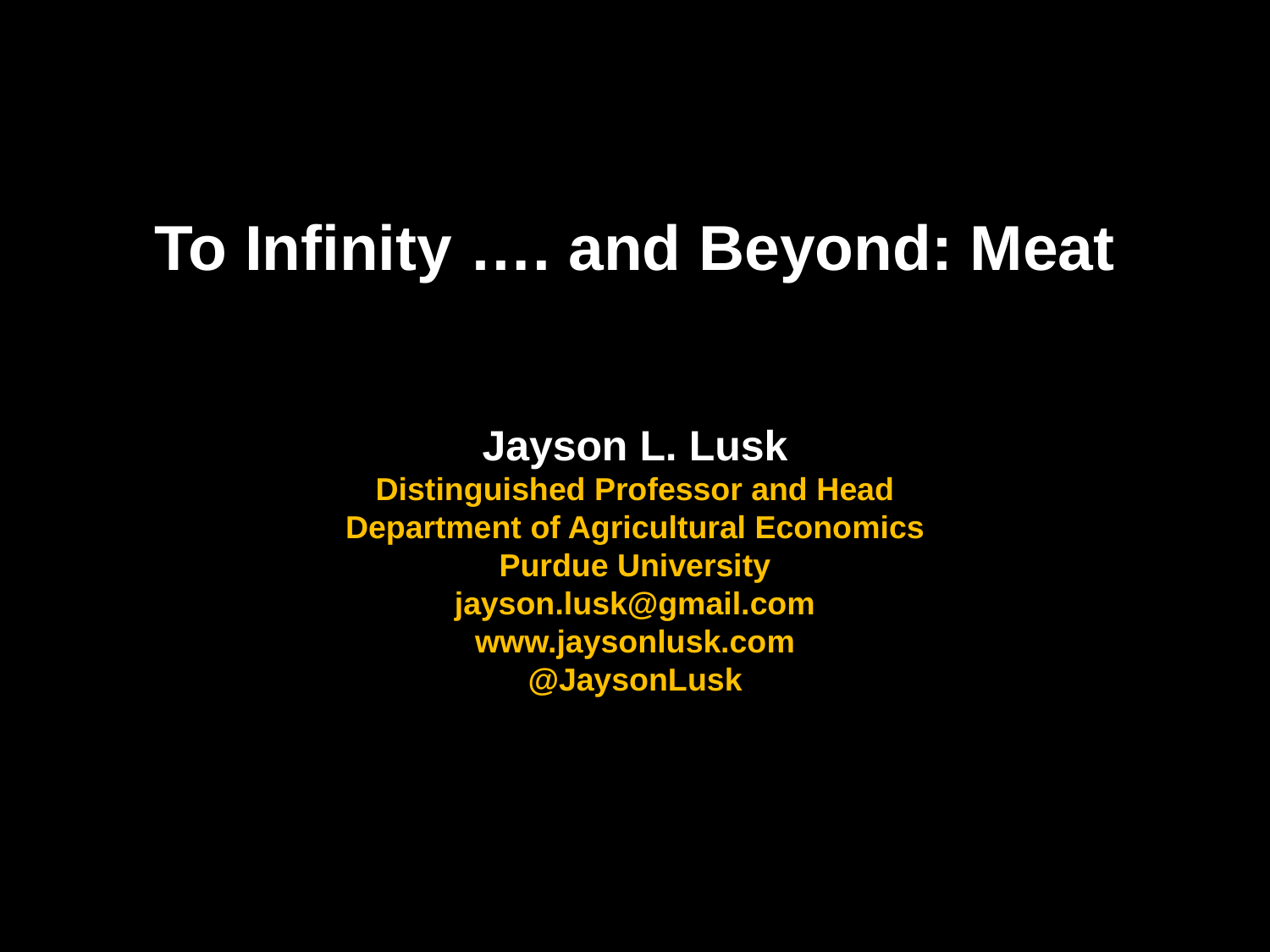

To Infinity …. and Beyond: Meat

Jayson L. Lusk
Distinguished Professor and Head
Department of Agricultural Economics
Purdue University
jayson.lusk@gmail.com
www.jaysonlusk.com
@JaysonLusk